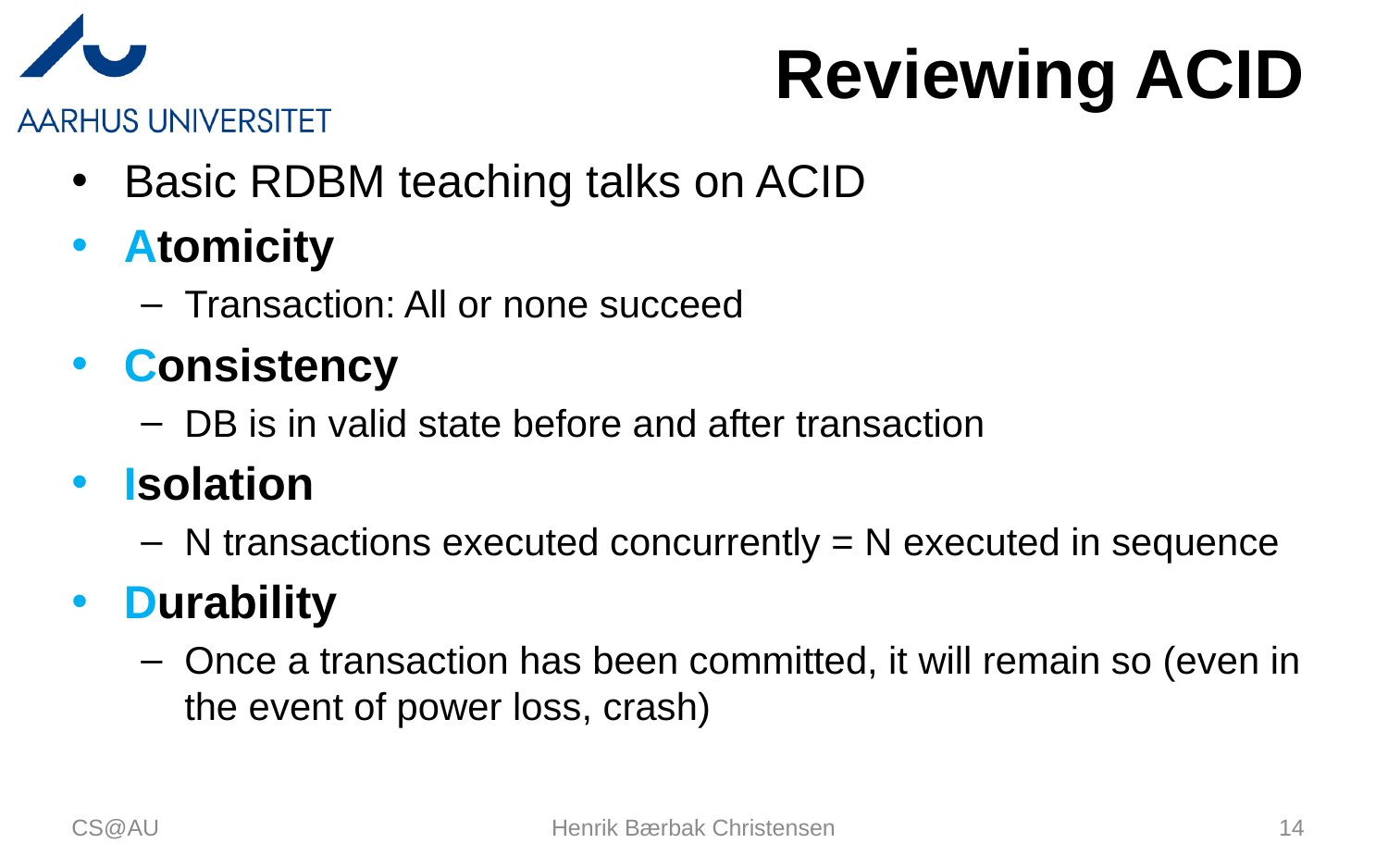

# Reviewing ACID
Basic RDBM teaching talks on ACID
Atomicity
Transaction: All or none succeed
Consistency
DB is in valid state before and after transaction
Isolation
N transactions executed concurrently = N executed in sequence
Durability
Once a transaction has been committed, it will remain so (even in the event of power loss, crash)

CS@AU
Henrik Bærbak Christensen
14